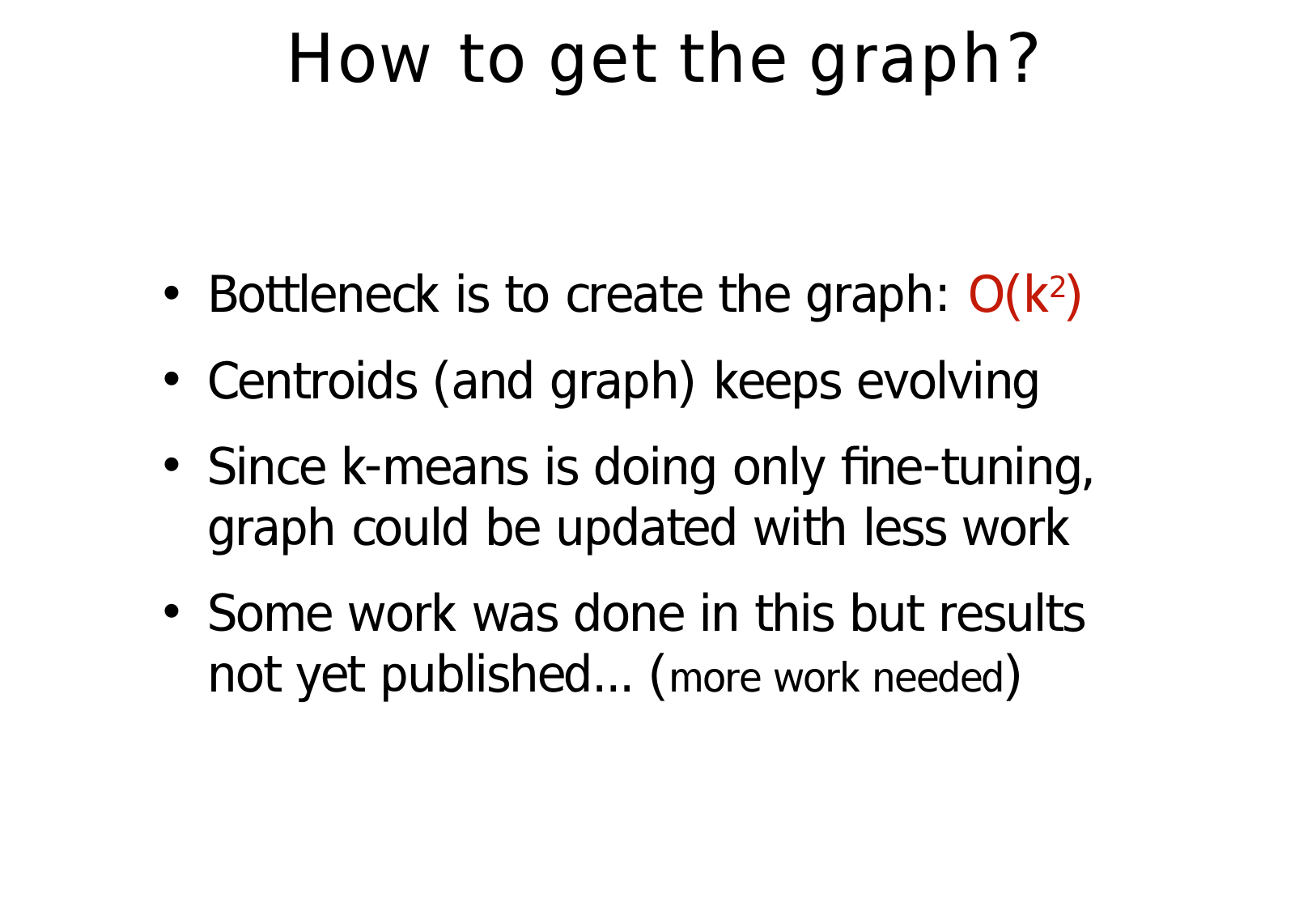

# How to get the graph?
Bottleneck is to create the graph: O(k2)
Centroids (and graph) keeps evolving
Since k-means is doing only fine-tuning, graph could be updated with less work
Some work was done in this but results not yet published… (more work needed)